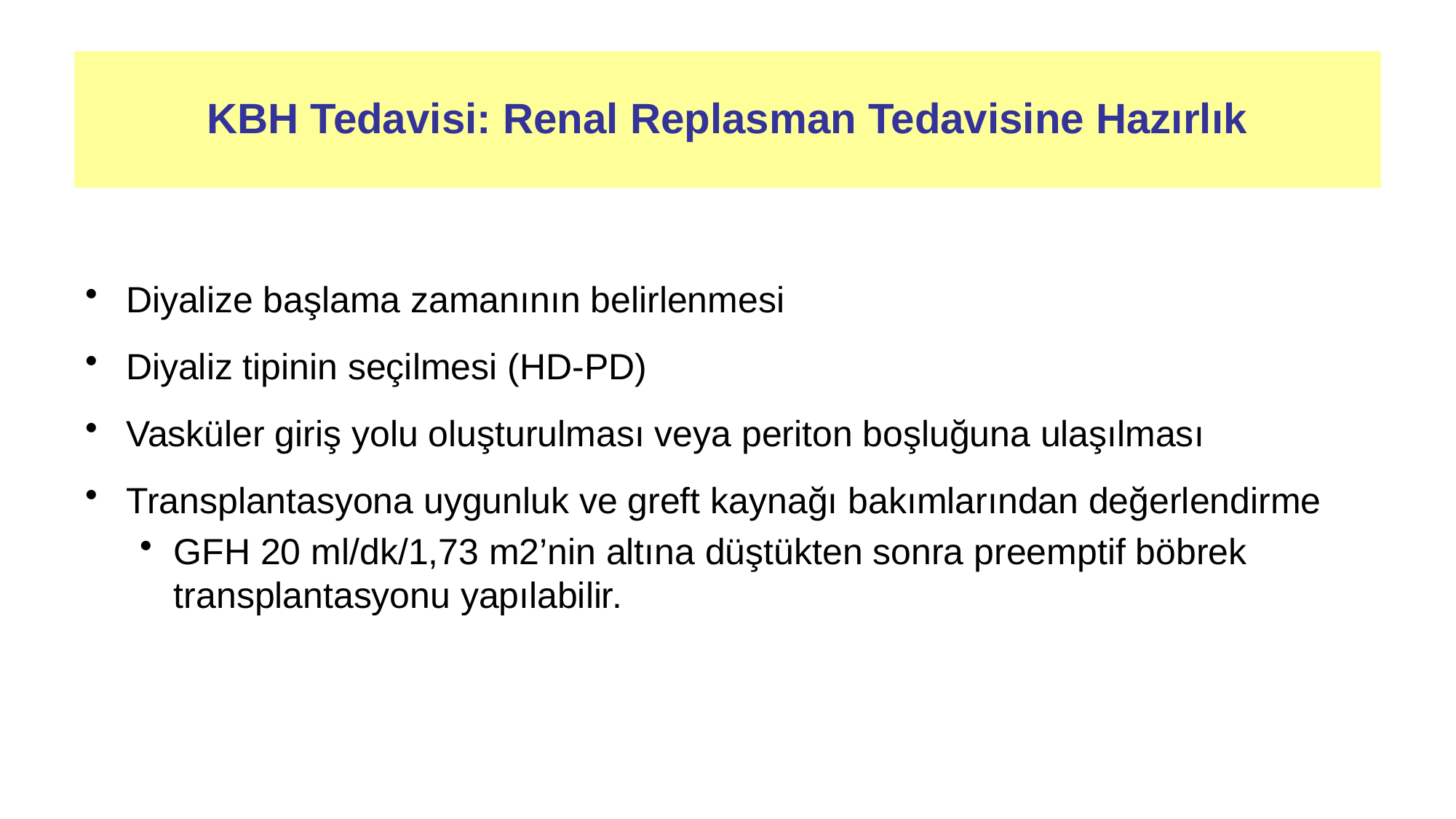

KBH Tedavisi: Renal Replasman Tedavisine Hazırlık

Diyalize başlama zamanının belirlenmesi

Diyaliz tipinin seçilmesi (HD-PD)

Vasküler giriş yolu oluşturulması veya periton boşluğuna ulaşılması

Transplantasyona uygunluk ve greft kaynağı bakımlarından değerlendirme
GFH 20 ml/dk/1,73 m2’nin altına düştükten sonra preemptif böbrek transplantasyonu yapılabilir.